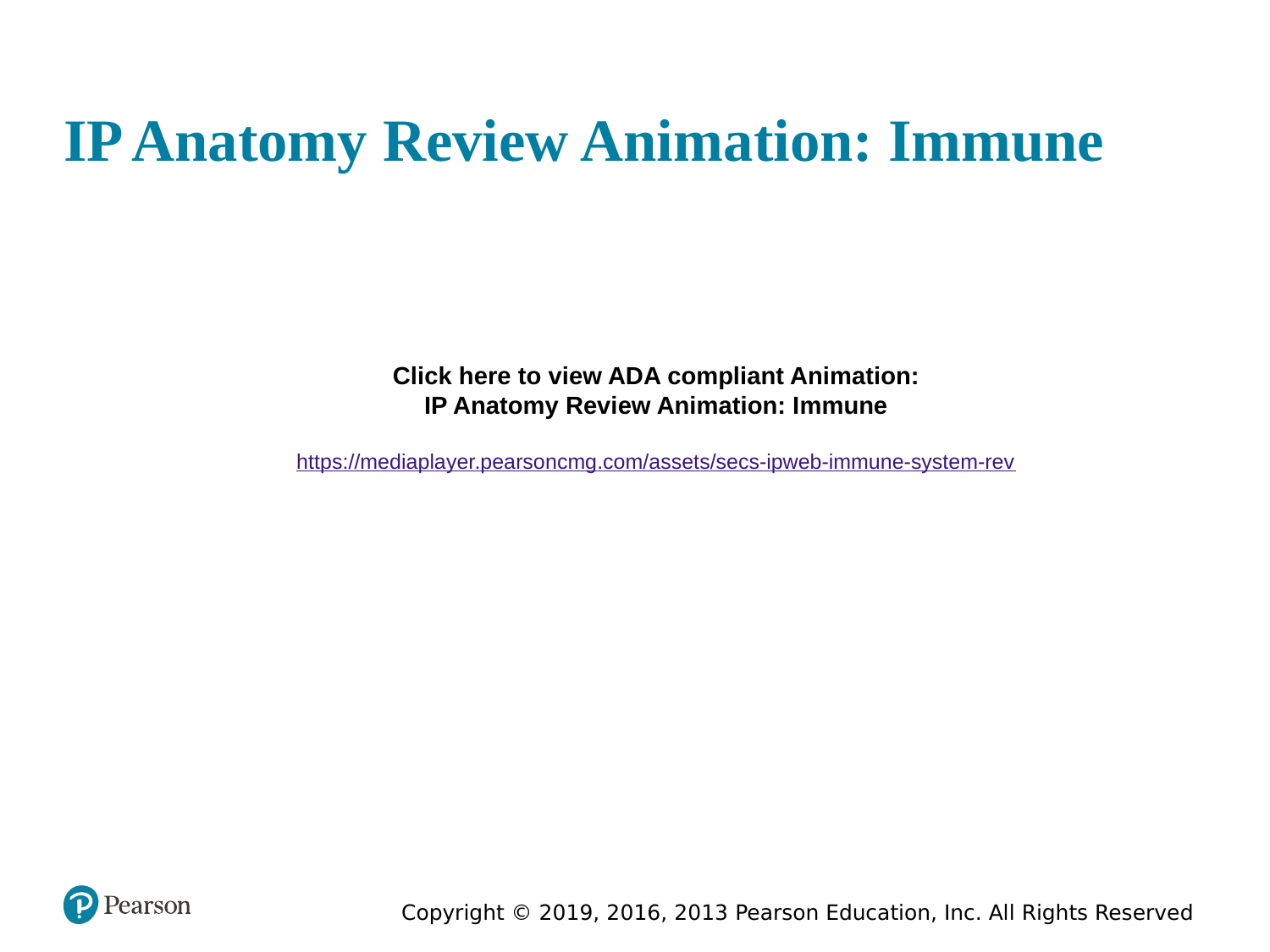

# IP Anatomy Review Animation: Immune
Click here to view ADA compliant Animation:
IP Anatomy Review Animation: Immune

https://mediaplayer.pearsoncmg.com/assets/secs-ipweb-immune-system-rev